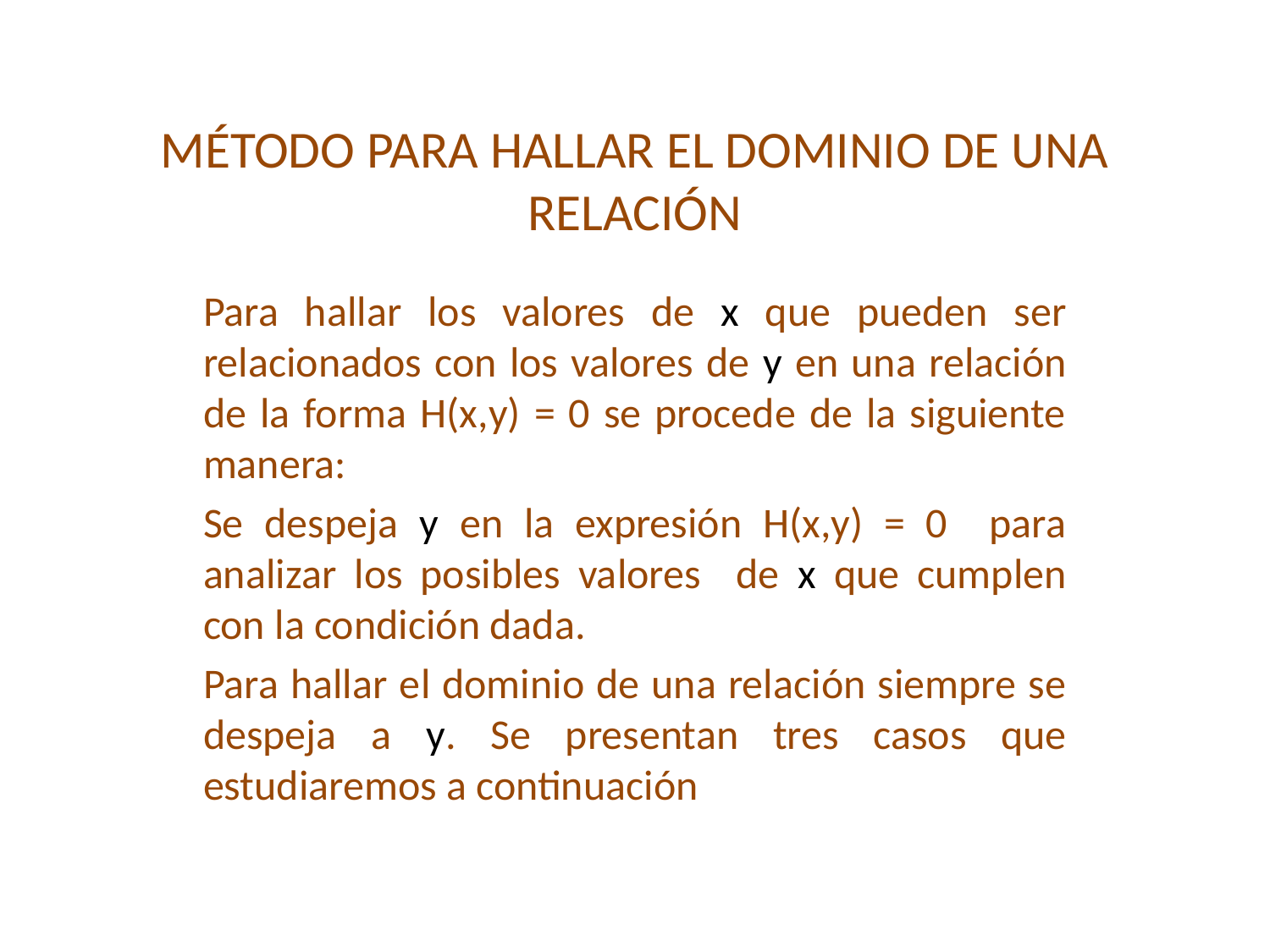

# MÉTODO PARA HALLAR EL DOMINIO DE UNA RELACIÓN
Para hallar los valores de x que pueden ser relacionados con los valores de y en una relación de la forma H(x,y) = 0 se procede de la siguiente manera:
Se despeja y en la expresión H(x,y) = 0  para analizar los posibles valores  de x que cumplen con la condición dada.
Para hallar el dominio de una relación siempre se despeja a y. Se presentan tres casos que estudiaremos a continuación